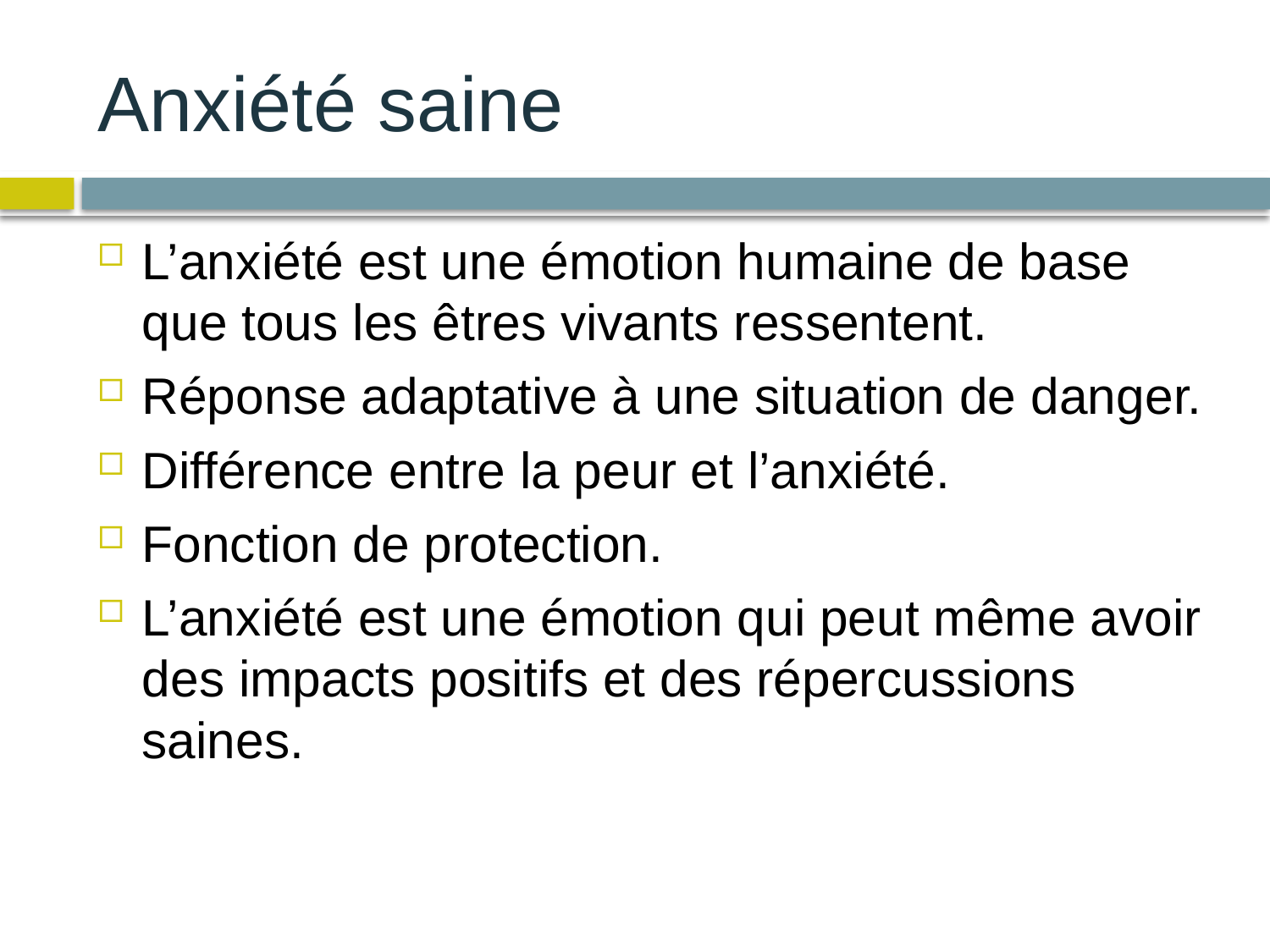

# Anxiété saine
L’anxiété est une émotion humaine de base que tous les êtres vivants ressentent.
Réponse adaptative à une situation de danger.
Différence entre la peur et l’anxiété.
Fonction de protection.
L’anxiété est une émotion qui peut même avoir des impacts positifs et des répercussions saines.